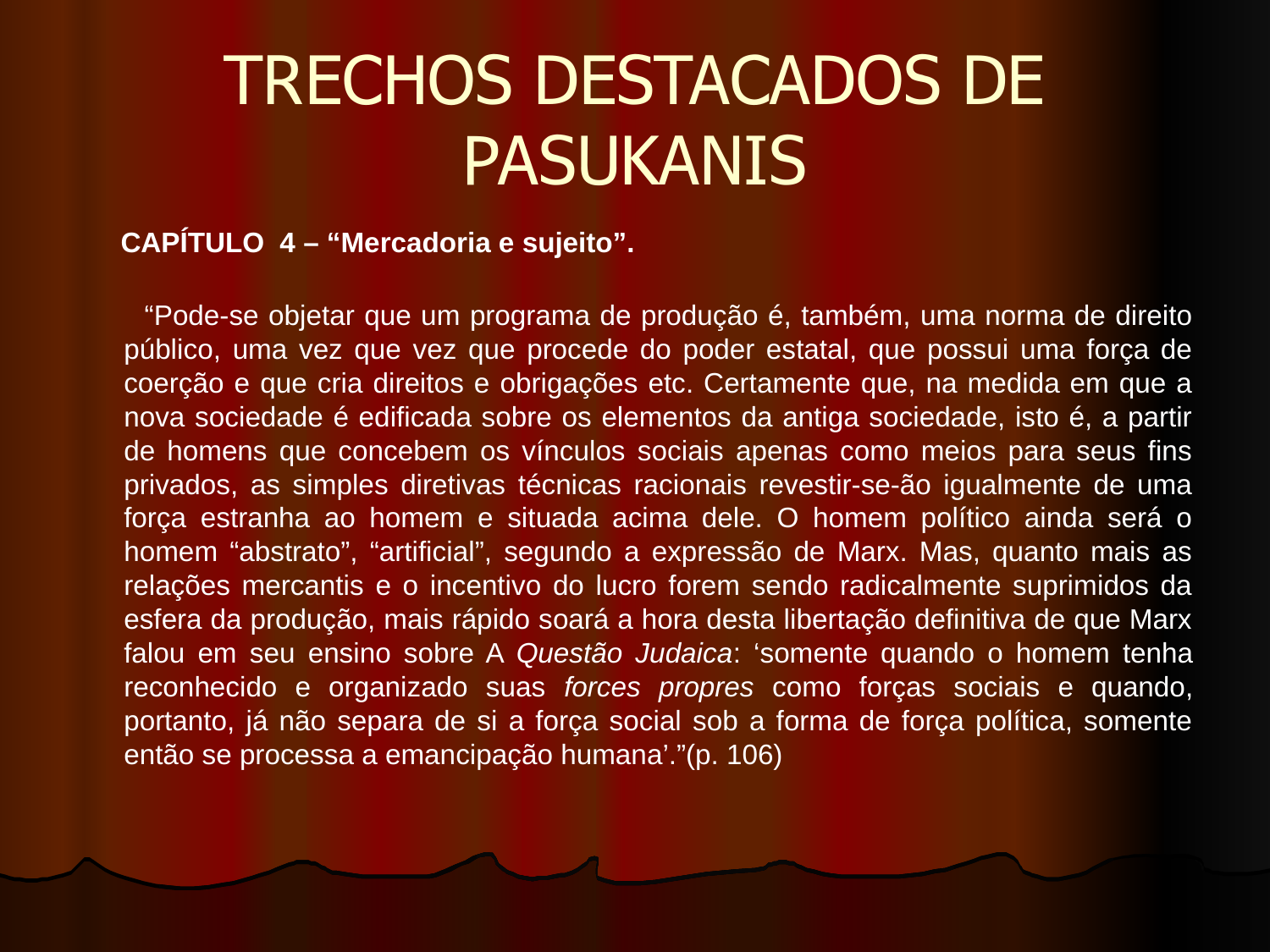

# TRECHOS DESTACADOS DE PASUKANIS
     CAPÍTULO  4 – “Mercadoria e sujeito”.

       “Pode-se objetar que um programa de produção é, também, uma norma de direito público, uma vez que vez que procede do poder estatal, que possui uma força de coerção e que cria direitos e obrigações etc. Certamente que, na medida em que a nova sociedade é edificada sobre os elementos da antiga sociedade, isto é, a partir de homens que concebem os vínculos sociais apenas como meios para seus fins privados, as simples diretivas técnicas racionais revestir-se-ão igualmente de uma força estranha ao homem e situada acima dele. O homem político ainda será o homem “abstrato”, “artificial”, segundo a expressão de Marx. Mas, quanto mais as relações mercantis e o incentivo do lucro forem sendo radicalmente suprimidos da esfera da produção, mais rápido soará a hora desta libertação definitiva de que Marx falou em seu ensino sobre A Questão Judaica: ‘somente quando o homem tenha reconhecido e organizado suas forces propres como forças sociais e quando, portanto, já não separa de si a força social sob a forma de força política, somente então se processa a emancipação humana’.”(p. 106)